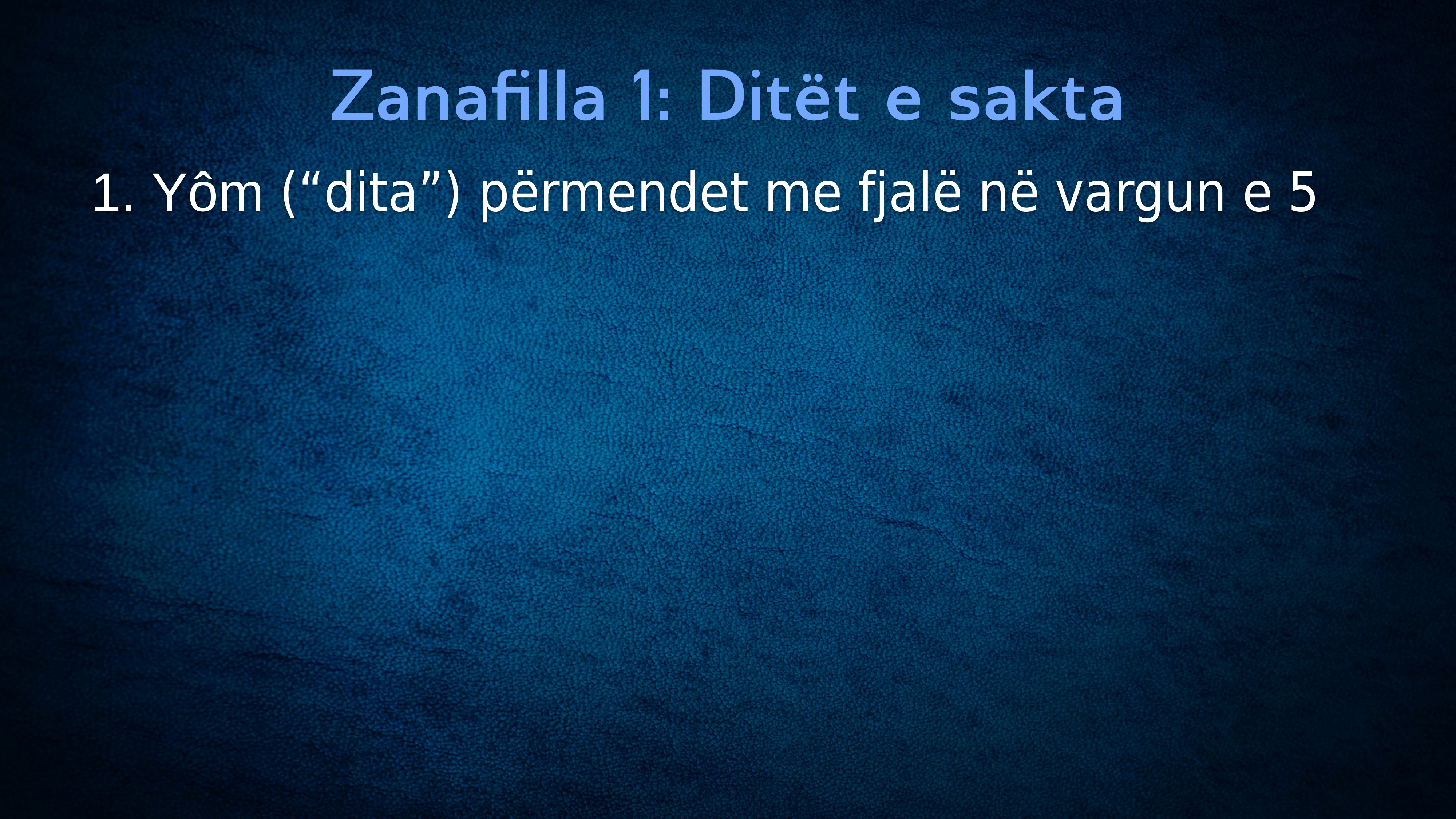

Zanafilla 1: Ditët e sakta
# Yôm (“dita”) përmendet me fjalë në vargun e 5